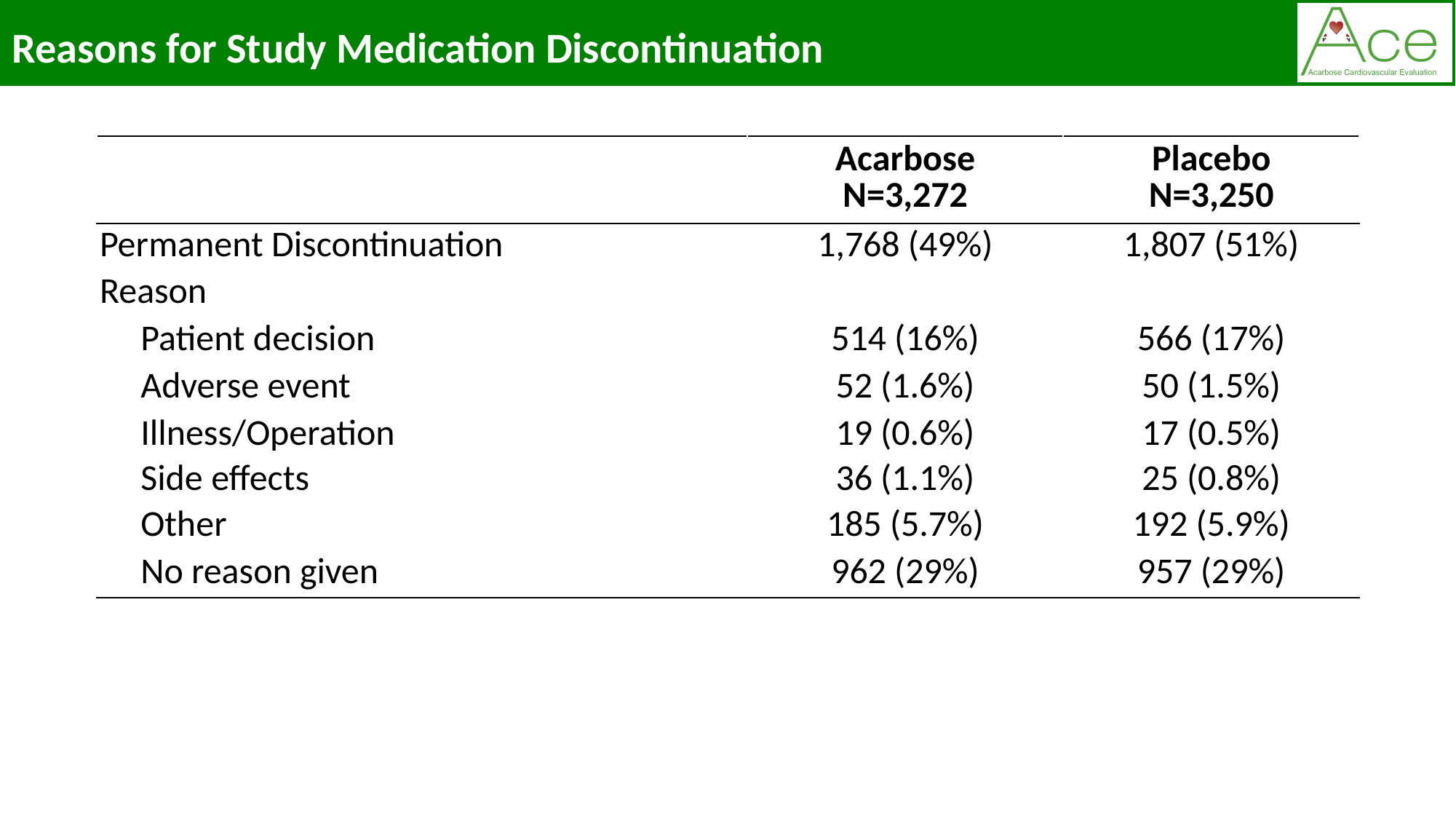

Reasons for Study Medication Discontinuation
|  | Acarbose N=3,272 | Placebo N=3,250 |
| --- | --- | --- |
| Permanent Discontinuation | 1,768 (49%) | 1,807 (51%) |
| Reason |  |  |
| Patient decision | 514 (16%) | 566 (17%) |
| Adverse event | 52 (1.6%) | 50 (1.5%) |
| Illness/Operation | 19 (0.6%) | 17 (0.5%) |
| Side effects | 36 (1.1%) | 25 (0.8%) |
| Other | 185 (5.7%) | 192 (5.9%) |
| No reason given | 962 (29%) | 957 (29%) |